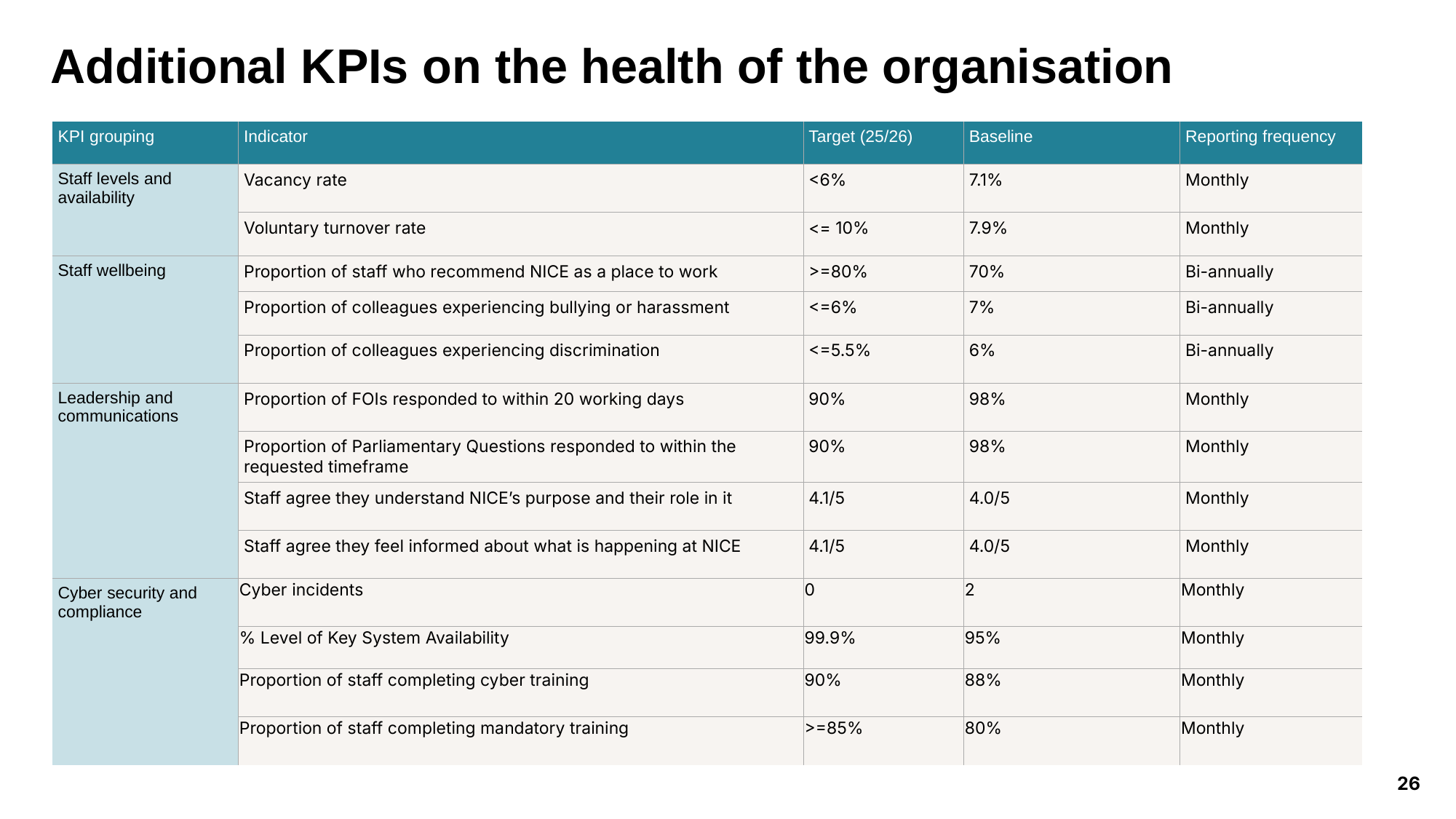

# Additional KPIs on the health of the organisation
| KPI grouping | Indicator | Target (25/26) | Baseline | Reporting frequency |
| --- | --- | --- | --- | --- |
| Staff levels and availability | Vacancy rate | <6% | 7.1% | Monthly |
|  | Voluntary turnover rate | <= 10% | 7.9% | Monthly |
| Staff wellbeing | Proportion of staff who recommend NICE as a place to work | >=80% | 70% | Bi-annually |
|  | Proportion of colleagues experiencing bullying or harassment | <=6% | 7% | Bi-annually |
|  | Proportion of colleagues experiencing discrimination | <=5.5% | 6% | Bi-annually |
| Leadership and communications | Proportion of FOIs responded to within 20 working days | 90% | 98% | Monthly |
|  | Proportion of Parliamentary Questions responded to within the requested timeframe | 90% | 98% | Monthly |
|  | Staff agree they understand NICE’s purpose and their role in it | 4.1/5 | 4.0/5 | Monthly |
|  | Staff agree they feel informed about what is happening at NICE | 4.1/5 | 4.0/5 | Monthly |
| Cyber security and compliance | Cyber incidents | 0 | 2 | Monthly |
|  | % Level of Key System Availability | 99.9% | 95% | Monthly |
|  | Proportion of staff completing cyber training | 90% | 88% | Monthly |
|  | Proportion of staff completing mandatory training | >=85% | 80% | Monthly |
26